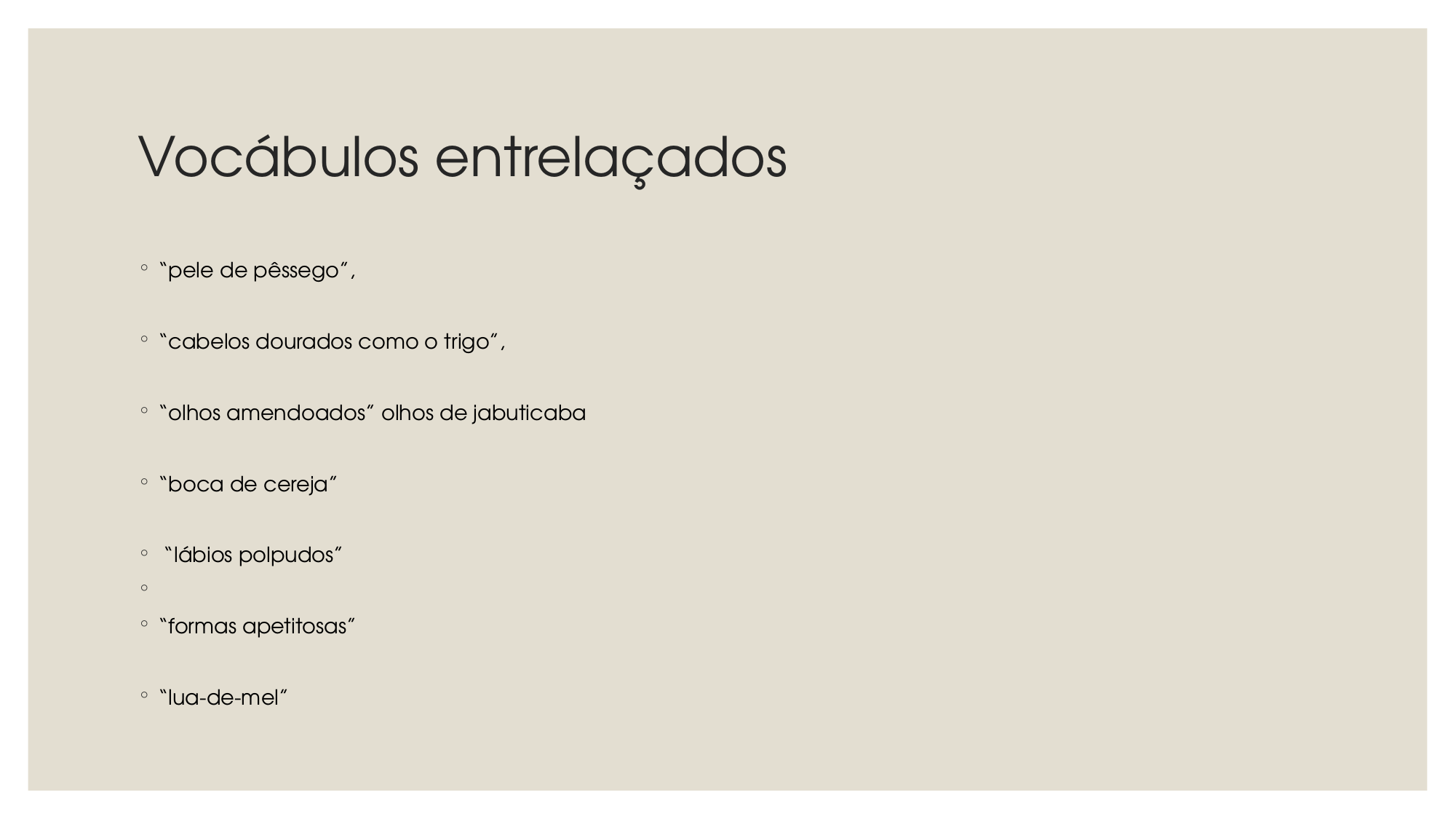

# Vocábulos entrelaçados
“pele de pêssego”,

“cabelos dourados como o trigo”,

“olhos amendoados” olhos de jabuticaba

“boca de cereja”

 “lábios polpudos”

“formas apetitosas”

“lua-de-mel”